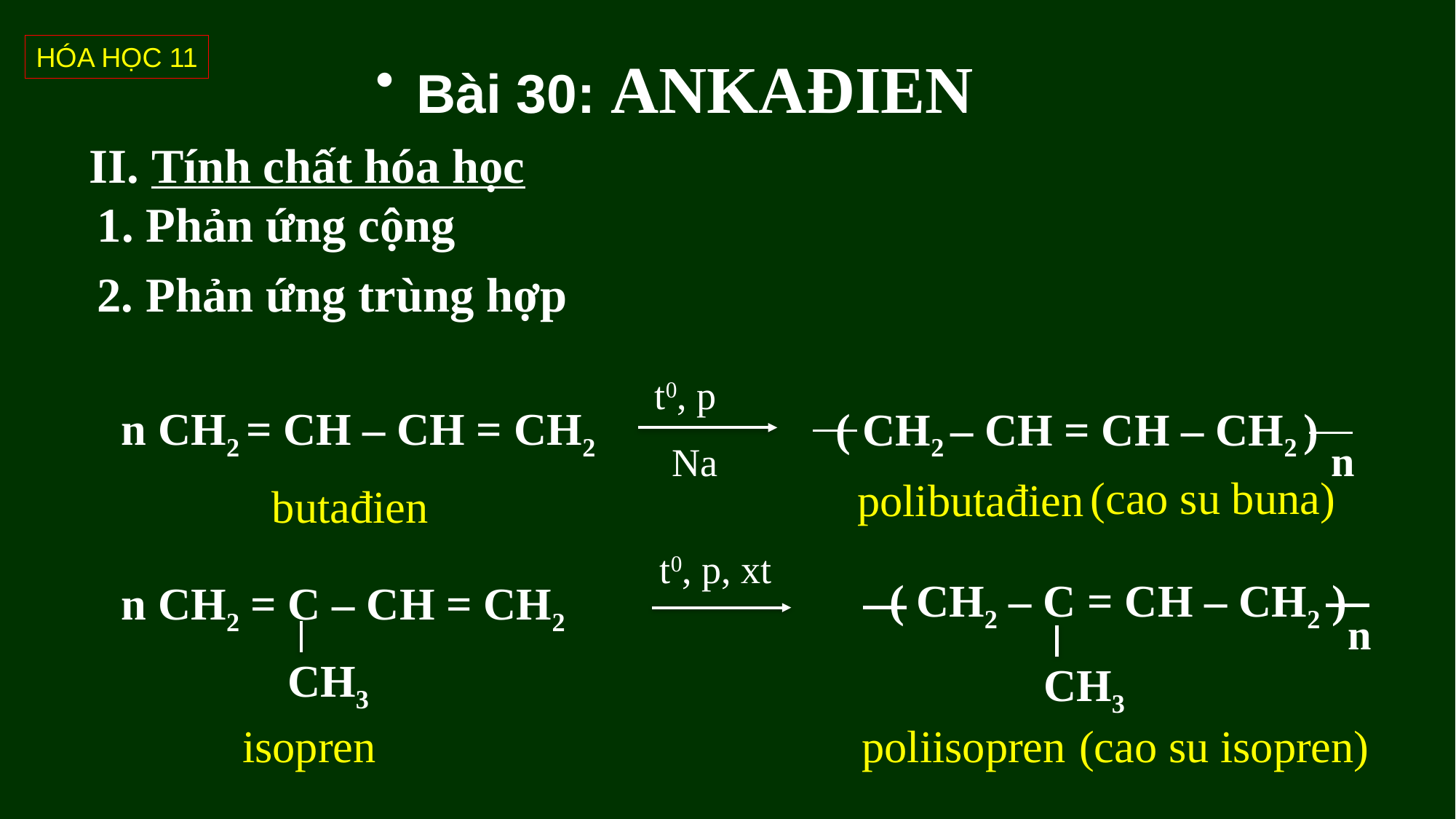

HÓA HỌC 11
# Bài 30: ANKAĐIEN
II. Tính chất hóa học
1. Phản ứng cộng
2. Phản ứng trùng hợp
 t0, p
n CH2 = CH – CH = CH2
( CH2 – CH = CH – CH2 )
n
 Na
(cao su buna)
polibutađien
butađien
 t0, p, xt

( CH2 – C = CH – CH2 )
n CH2 = C – CH = CH2
n
CH3
CH3

isopren
poliisopren
 (cao su isopren)